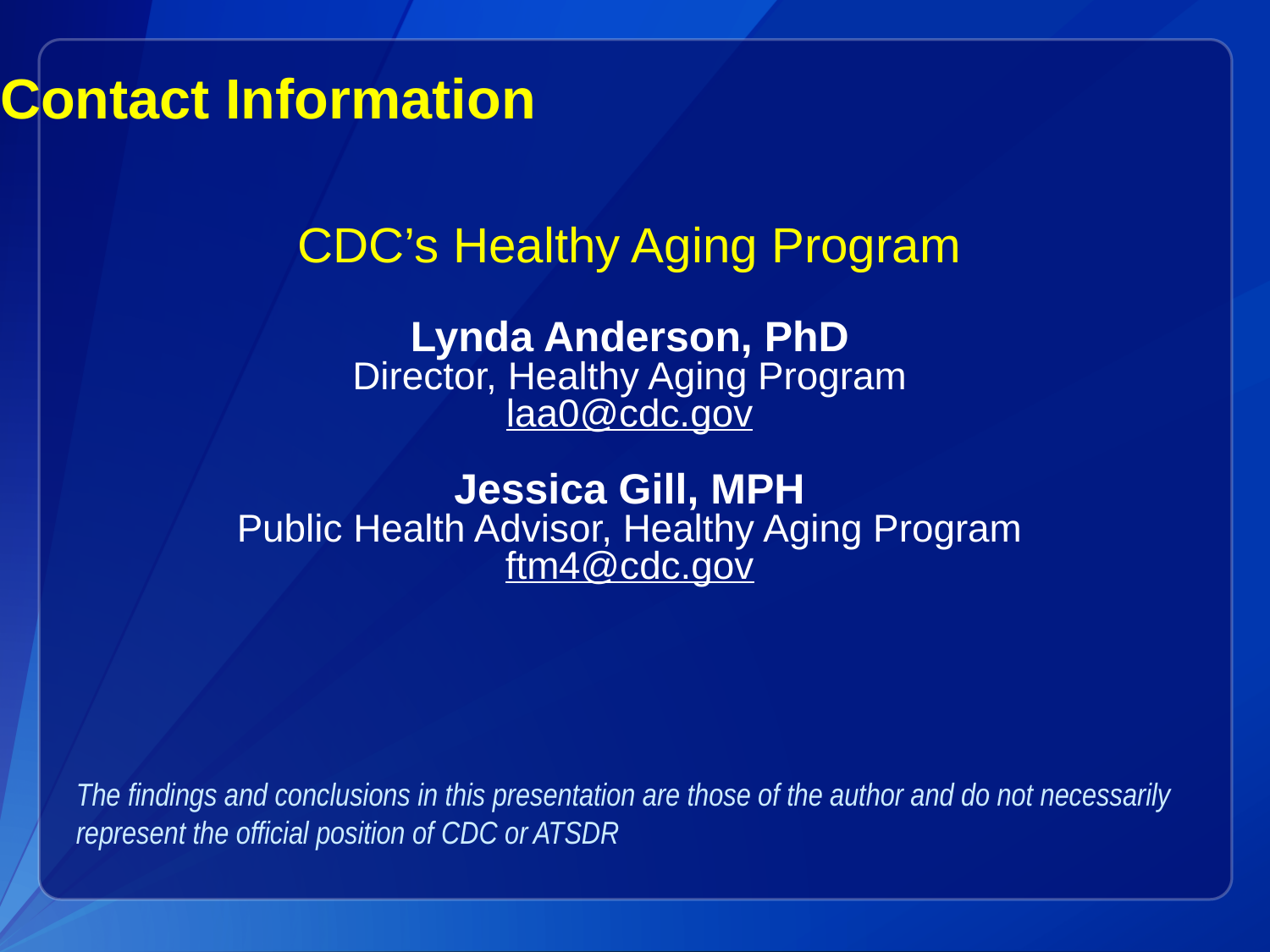

Contact Information
CDC’s Healthy Aging Program

Lynda Anderson, PhD
Director, Healthy Aging Program
laa0@cdc.gov

Jessica Gill, MPH
Public Health Advisor, Healthy Aging Program
ftm4@cdc.gov

The findings and conclusions in this presentation are those of the author and do not necessarily represent the official position of CDC or ATSDR